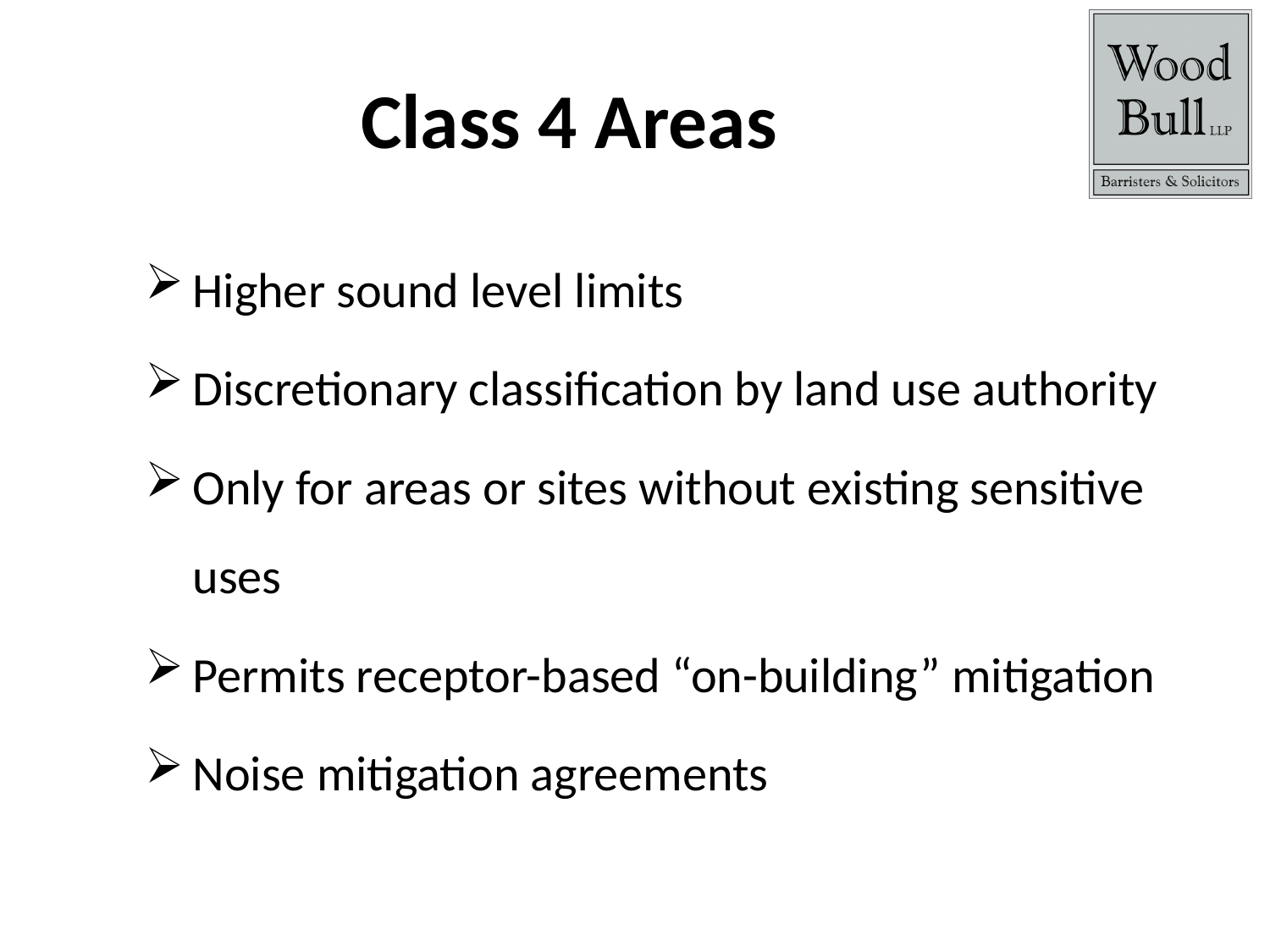

# Class 4 Areas
Higher sound level limits
Discretionary classification by land use authority
Only for areas or sites without existing sensitive uses
Permits receptor-based “on-building” mitigation
Noise mitigation agreements